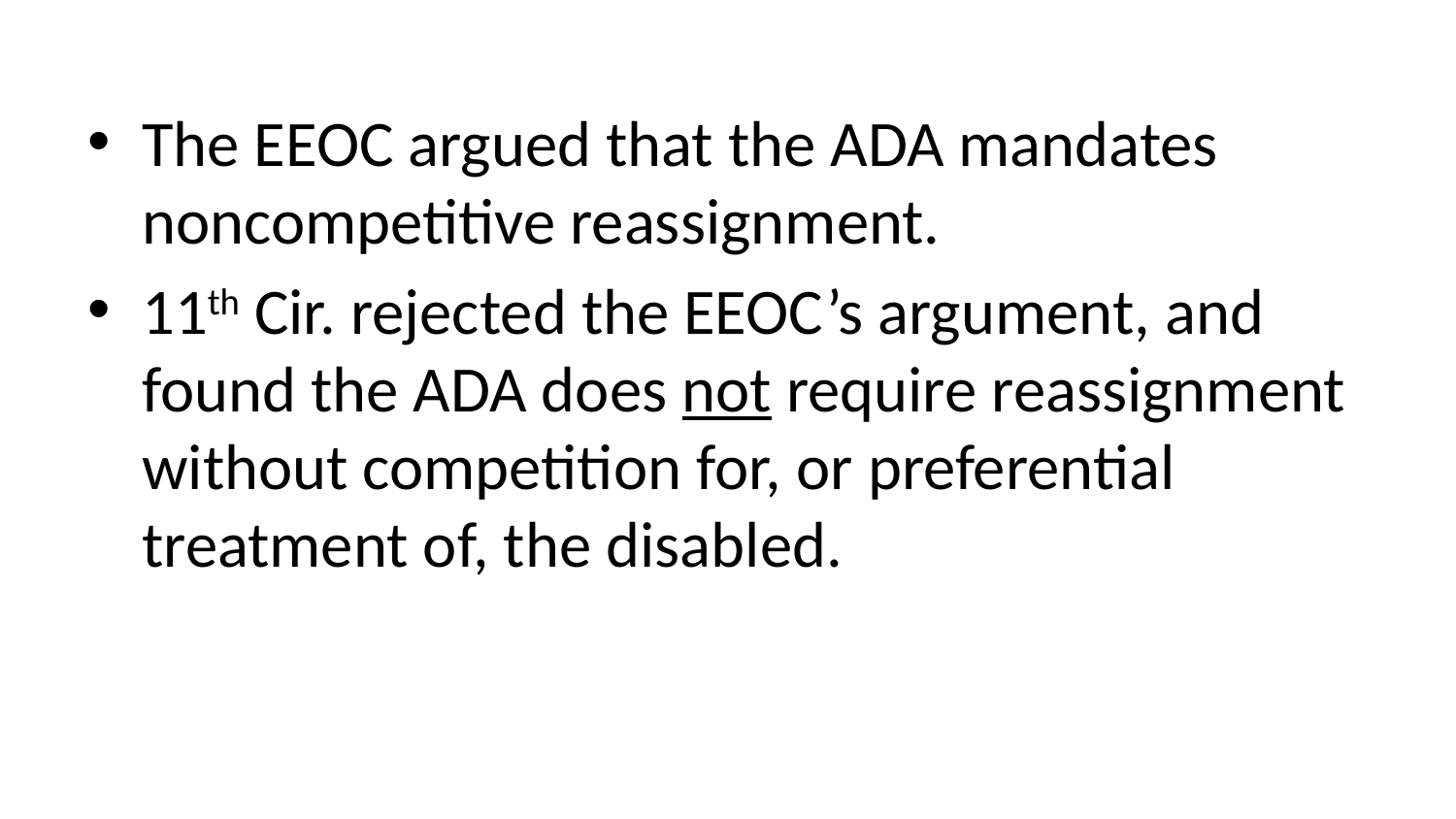

The EEOC argued that the ADA mandates noncompetitive reassignment.
11th Cir. rejected the EEOC’s argument, and found the ADA does not require reassignment without competition for, or preferential treatment of, the disabled.